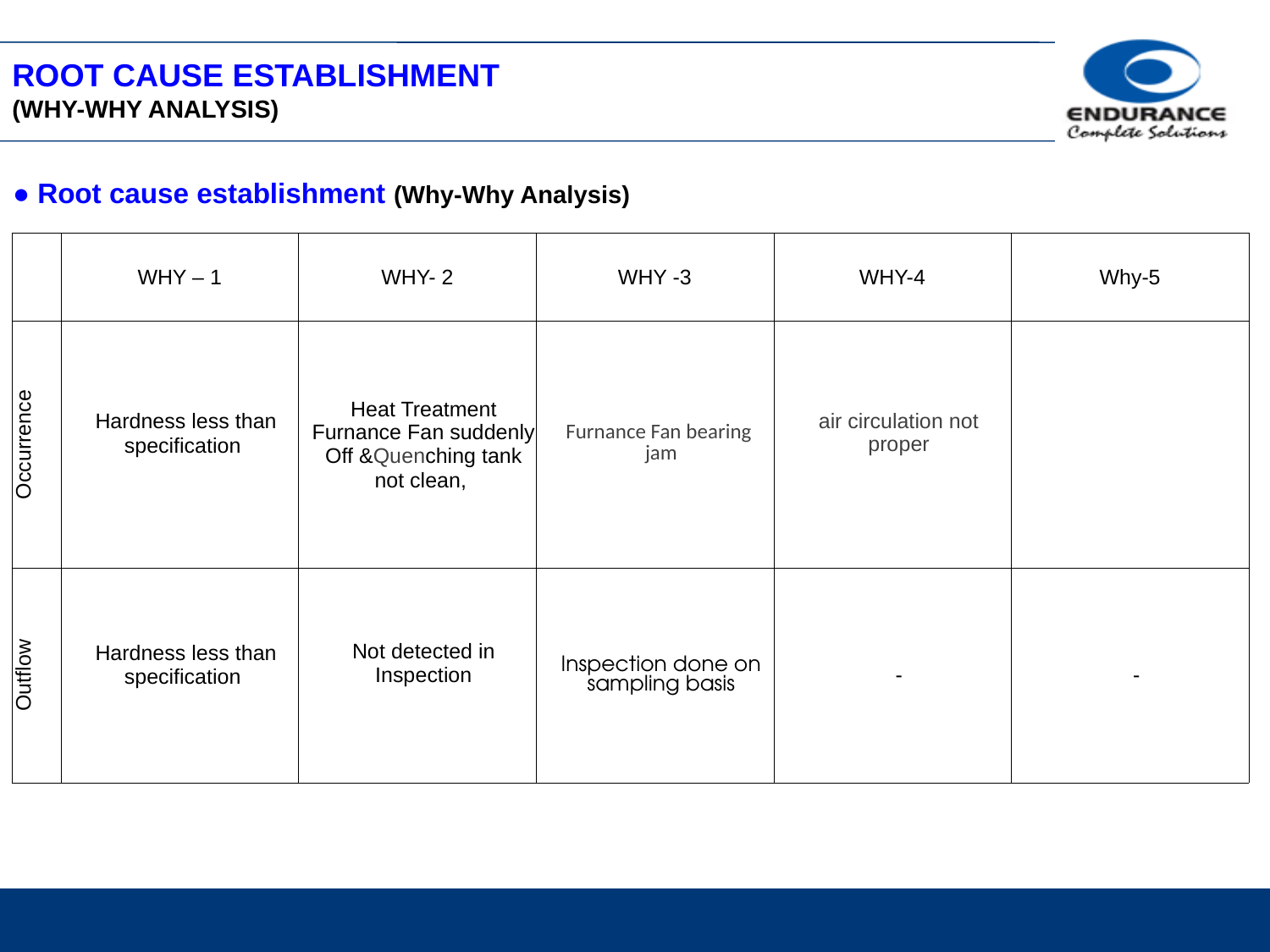

ROOT CAUSE ESTABLISHMENT
(WHY-WHY ANALYSIS)
● Root cause establishment (Why-Why Analysis)
|  | WHY – 1 | WHY- 2 | WHY -3 | WHY-4 | Why-5 |
| --- | --- | --- | --- | --- | --- |
| Occurrence | Hardness less than specification | Heat Treatment Furnance Fan suddenly Off &Quenching tank not clean, | Furnance Fan bearing jam | air circulation not proper |  |
| Outflow | Hardness less than specification | Not detected in Inspection | Inspection done on sampling basis | - | - |